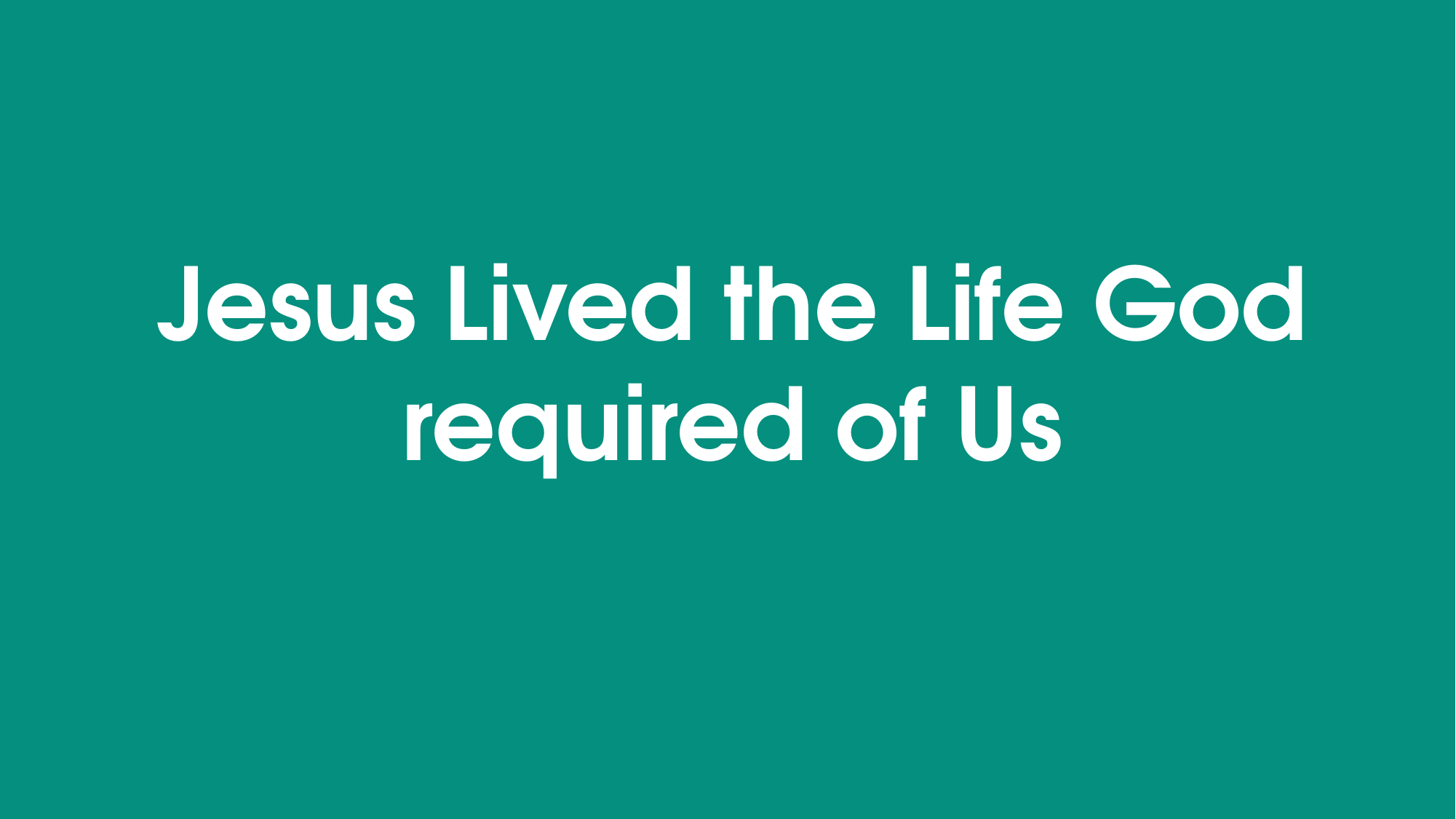

Jesus Lived the Life God required of Us